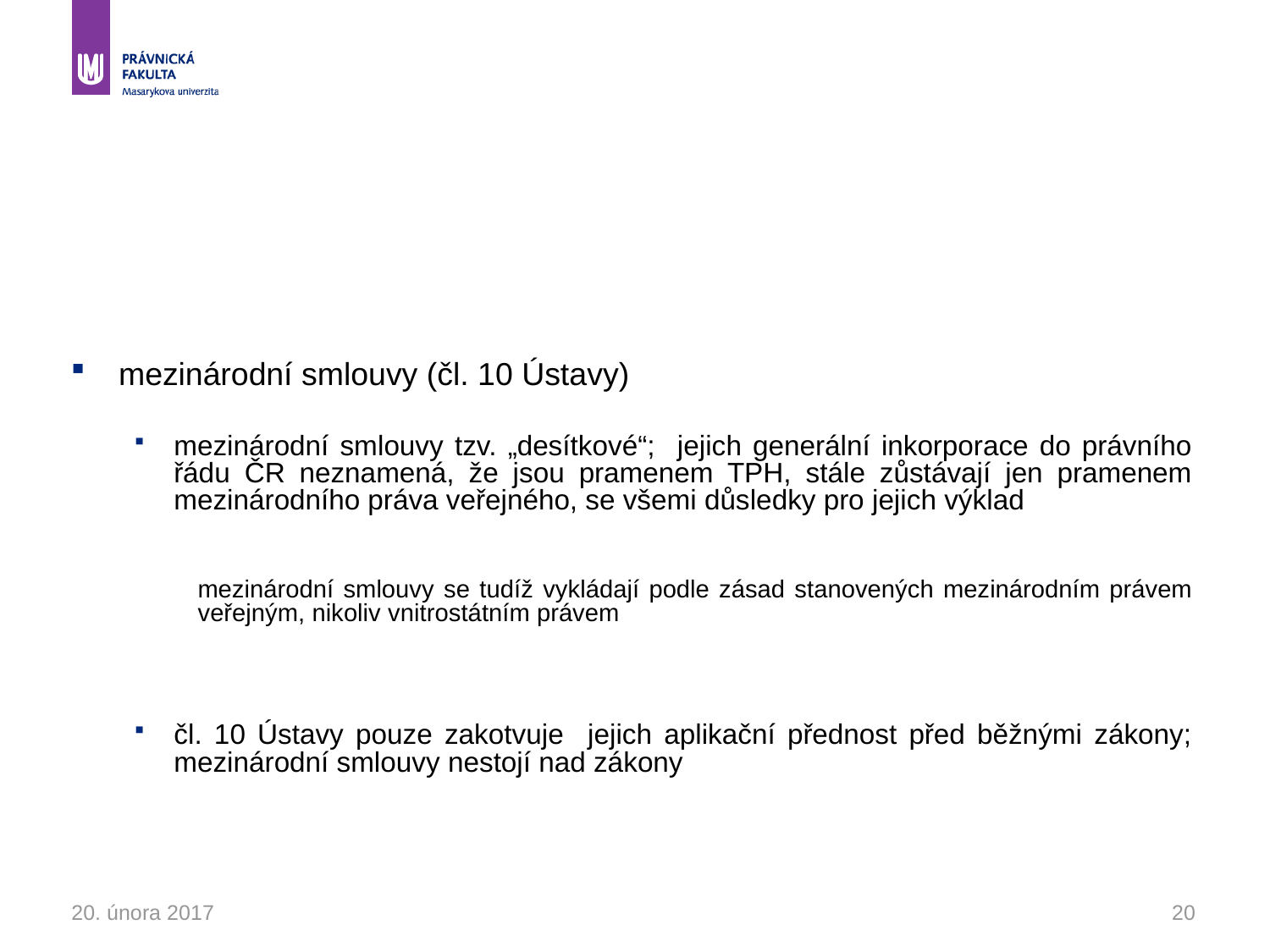

#

mezinárodní smlouvy (čl. 10 Ústavy)

mezinárodní smlouvy tzv. „desítkové“;  jejich generální inkorporace do právního řádu ČR neznamená, že jsou pramenem TPH, stále zůstávají jen pramenem mezinárodního práva veřejného, se všemi důsledky pro jejich výklad

mezinárodní smlouvy se tudíž vykládají podle zásad stanovených mezinárodním právem veřejným, nikoliv vnitrostátním právem

čl. 10 Ústavy pouze zakotvuje  jejich aplikační přednost před běžnými zákony; mezinárodní smlouvy nestojí nad zákony

20. února 2017
20